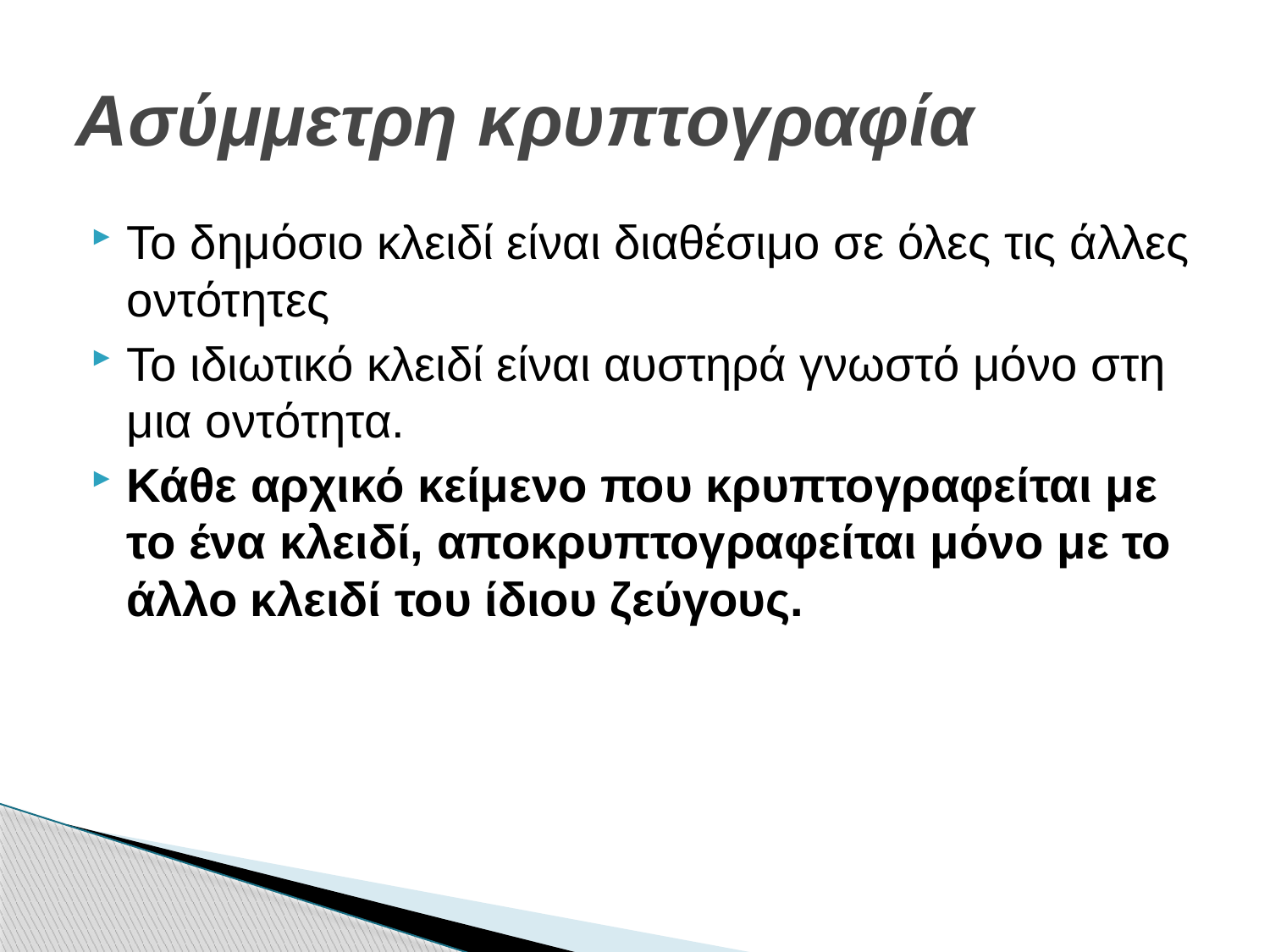

# Ασύμμετρη κρυπτογραφία
Το δημόσιο κλειδί είναι διαθέσιμο σε όλες τις άλλες οντότητες
Το ιδιωτικό κλειδί είναι αυστηρά γνωστό μόνο στη μια οντότητα.
Κάθε αρχικό κείμενο που κρυπτογραφείται με το ένα κλειδί, αποκρυπτογραφείται μόνο με το άλλο κλειδί του ίδιου ζεύγους.